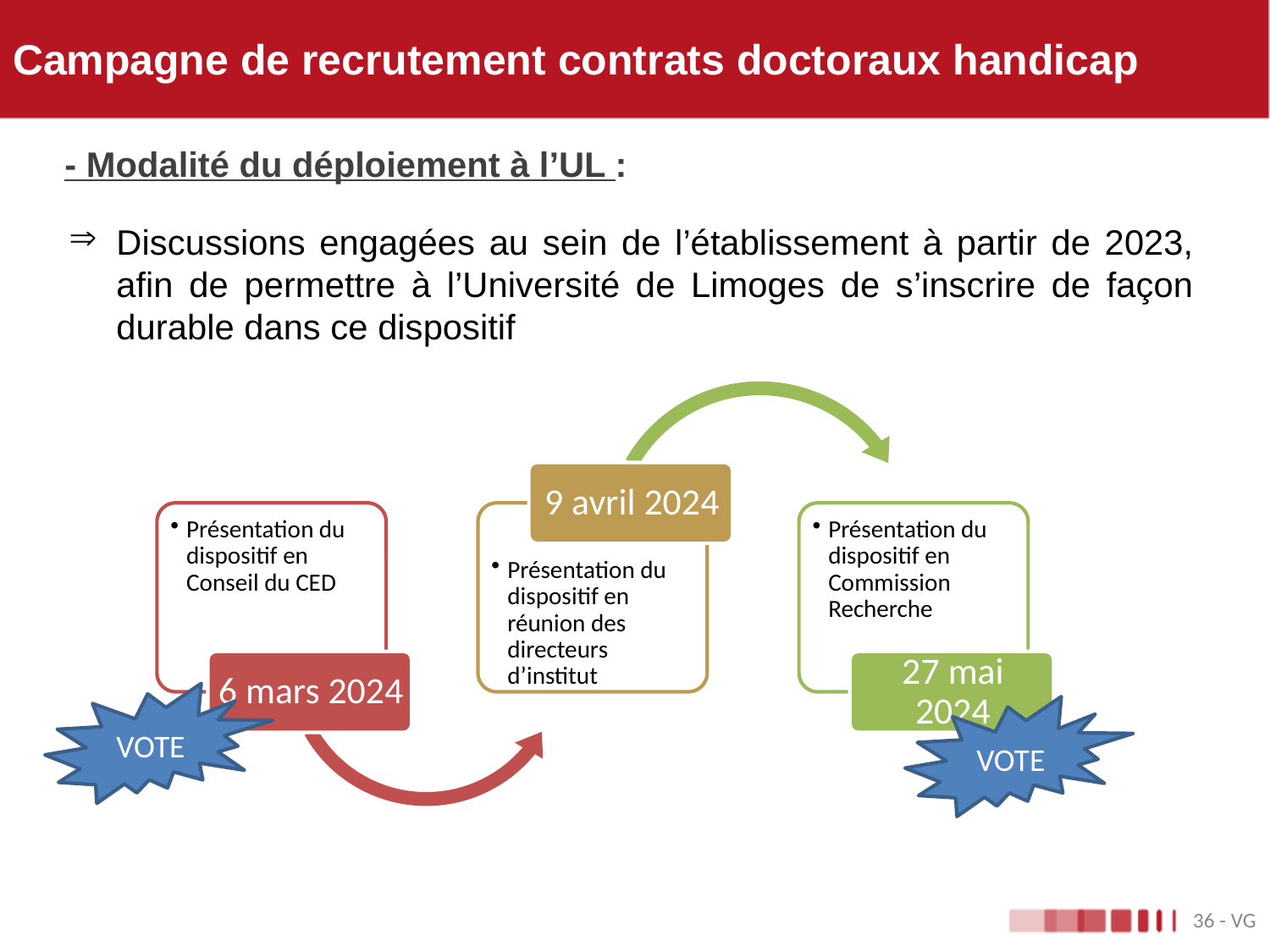

# Campagne de recrutement contrats doctoraux handicap
- Modalité du déploiement à l’UL :

Discussions engagées au sein de l’établissement à partir de 2023, afin de permettre à l’Université de Limoges de s’inscrire de façon durable dans ce dispositif
Présentation du dispositif en Conseil du CED
6 mars 2024
Présentation du dispositif en réunion des directeurs d’institut
9 avril 2024
Présentation du dispositif en Commission Recherche
27 mai 2024
VOTE
VOTE
36 - VG